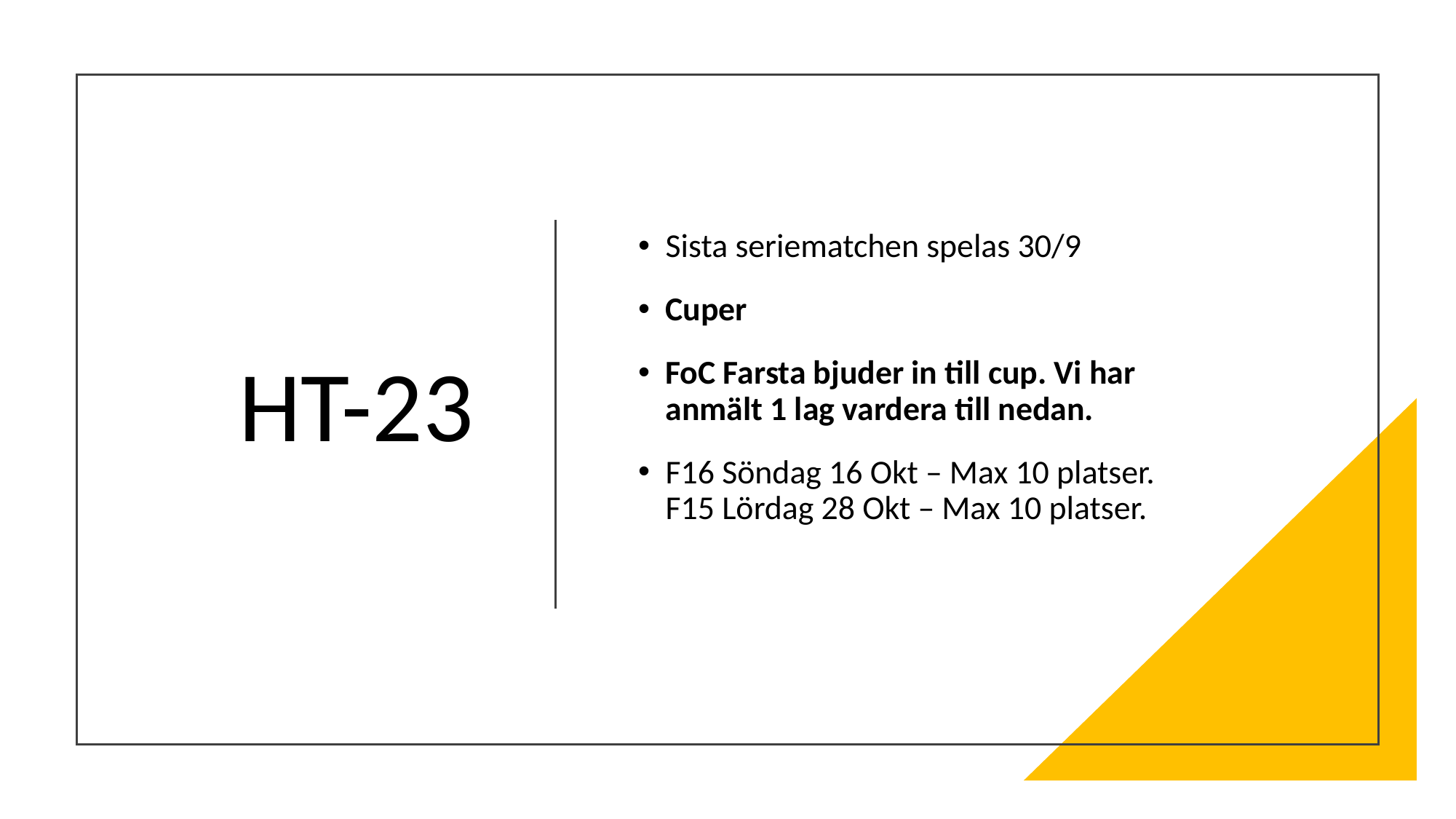

# HT-23
Sista seriematchen spelas 30/9
Cuper
FoC Farsta bjuder in till cup. Vi har anmält 1 lag vardera till nedan.
F16 Söndag 16 Okt – Max 10 platser. F15 Lördag 28 Okt – Max 10 platser.